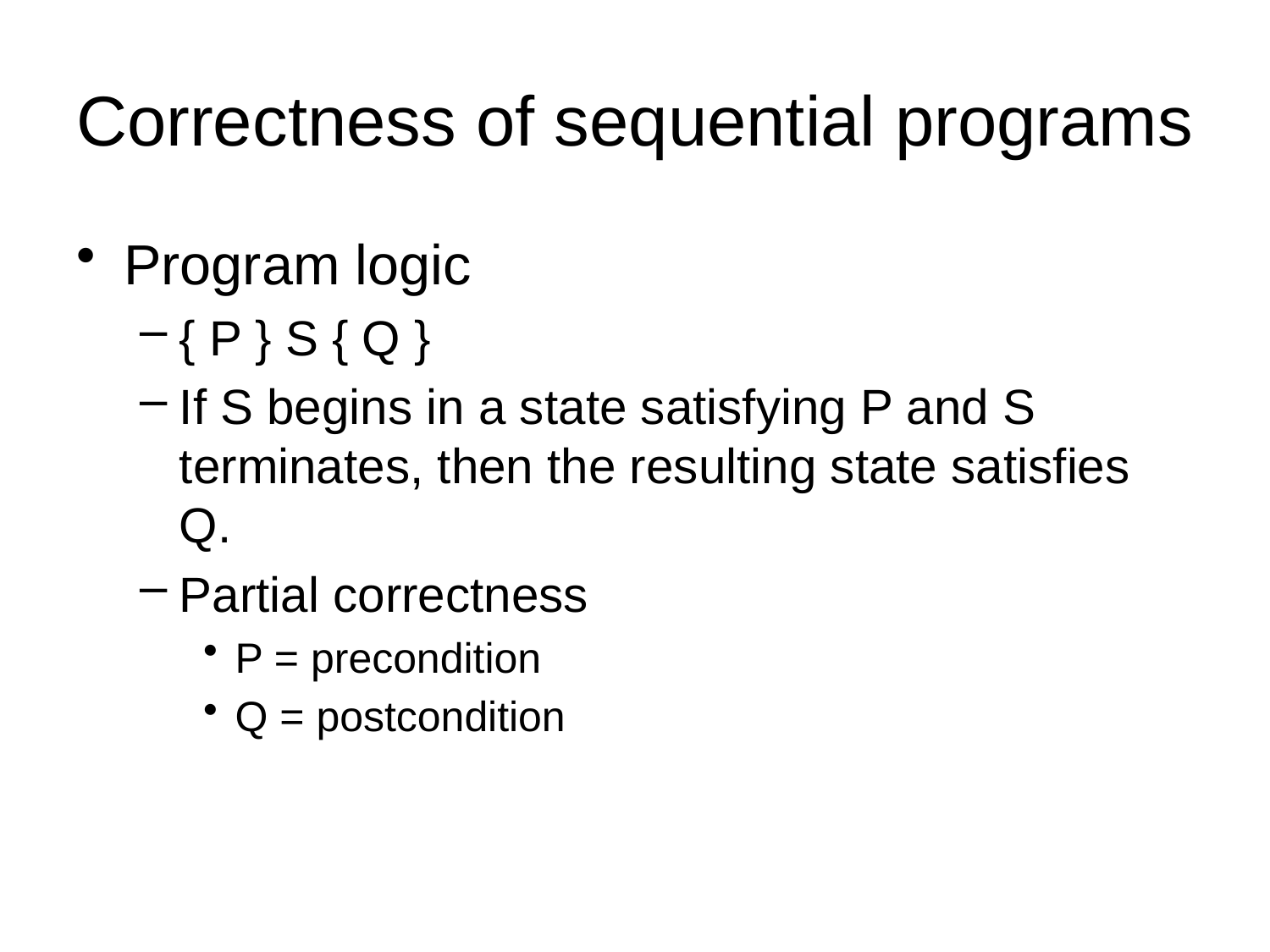

# Correctness of sequential programs
Program logic
{ P } S { Q }
If S begins in a state satisfying P and S terminates, then the resulting state satisfies Q.
Partial correctness
P = precondition
Q = postcondition